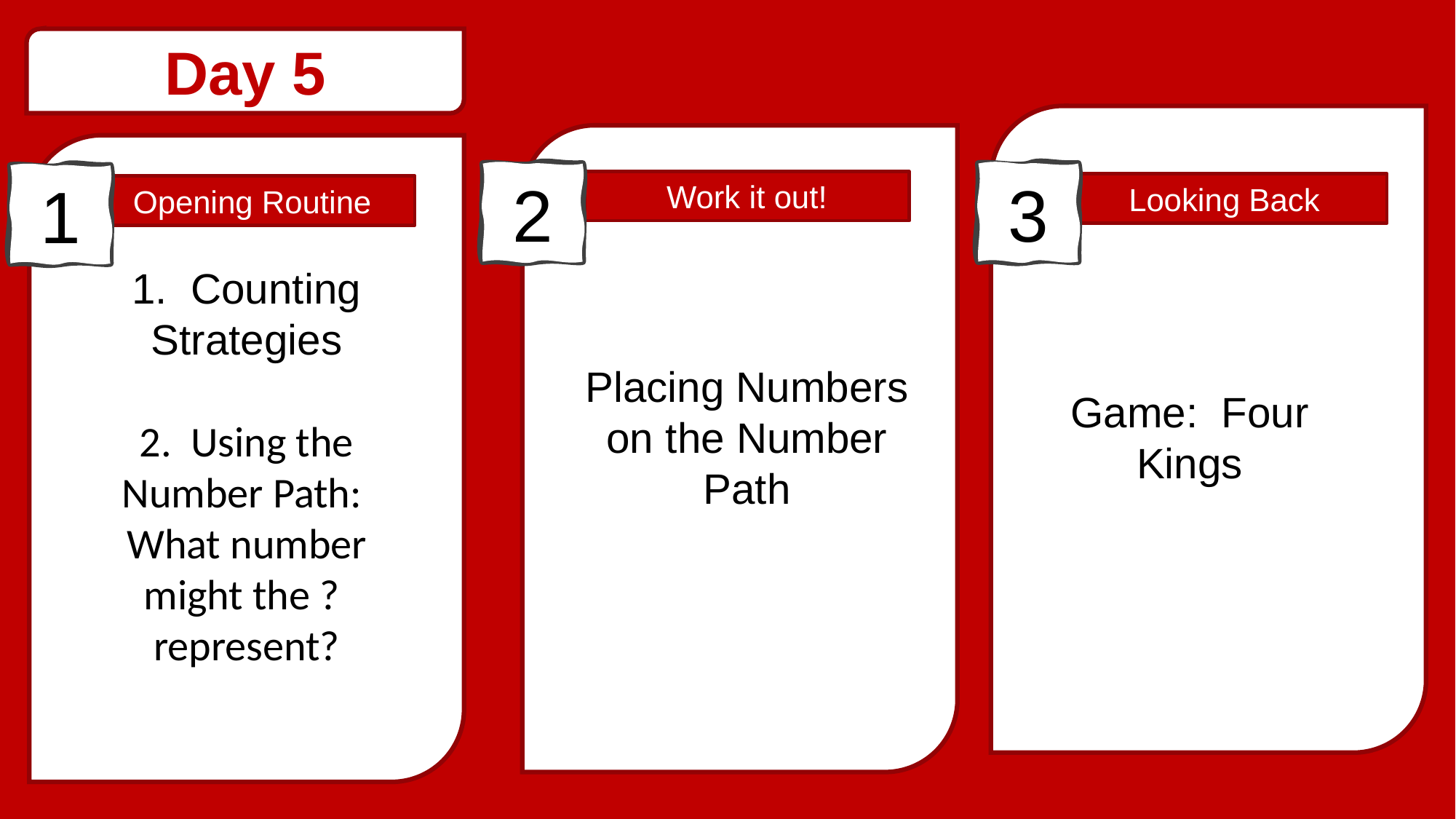

Day 5

3
2
1
Work it out!
Looking Back
Opening Routine
1.  Counting Strategies

2.  Using the Number Path:  What number might the ?  represent?

Placing Numbers on the Number Path
Game:  Four Kings